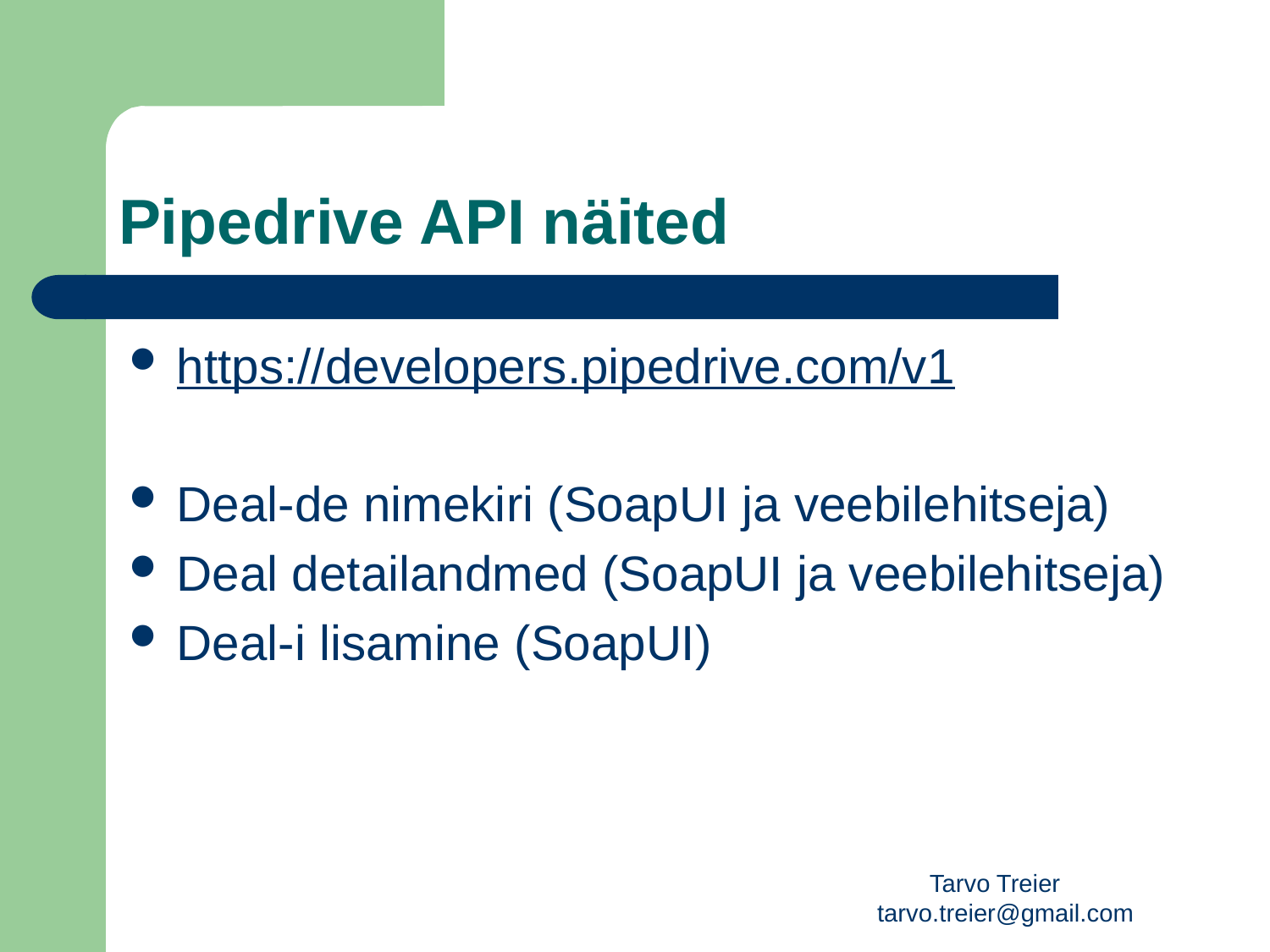

# Pipedrive API näited
https://developers.pipedrive.com/v1

Deal-de nimekiri (SoapUI ja veebilehitseja)
Deal detailandmed (SoapUI ja veebilehitseja)
Deal-i lisamine (SoapUI)
Tarvo Treier    tarvo.treier@gmail.com